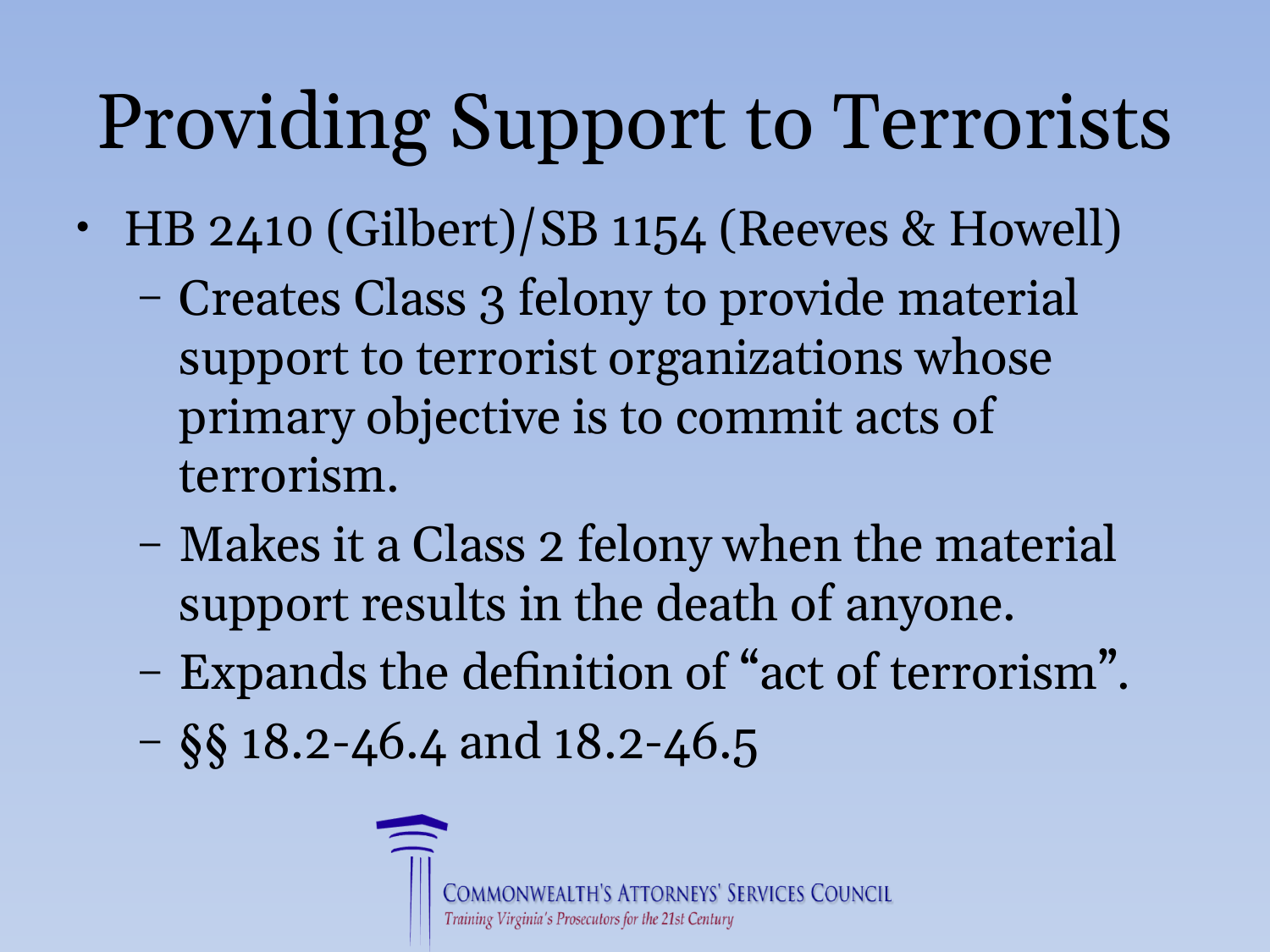

# Providing Support to Terrorists
HB 2410 (Gilbert)/SB 1154 (Reeves & Howell)
Creates Class 3 felony to provide material support to terrorist organizations whose primary objective is to commit acts of terrorism.
Makes it a Class 2 felony when the material support results in the death of anyone.
Expands the definition of “act of terrorism”.
§§ 18.2-46.4 and 18.2-46.5